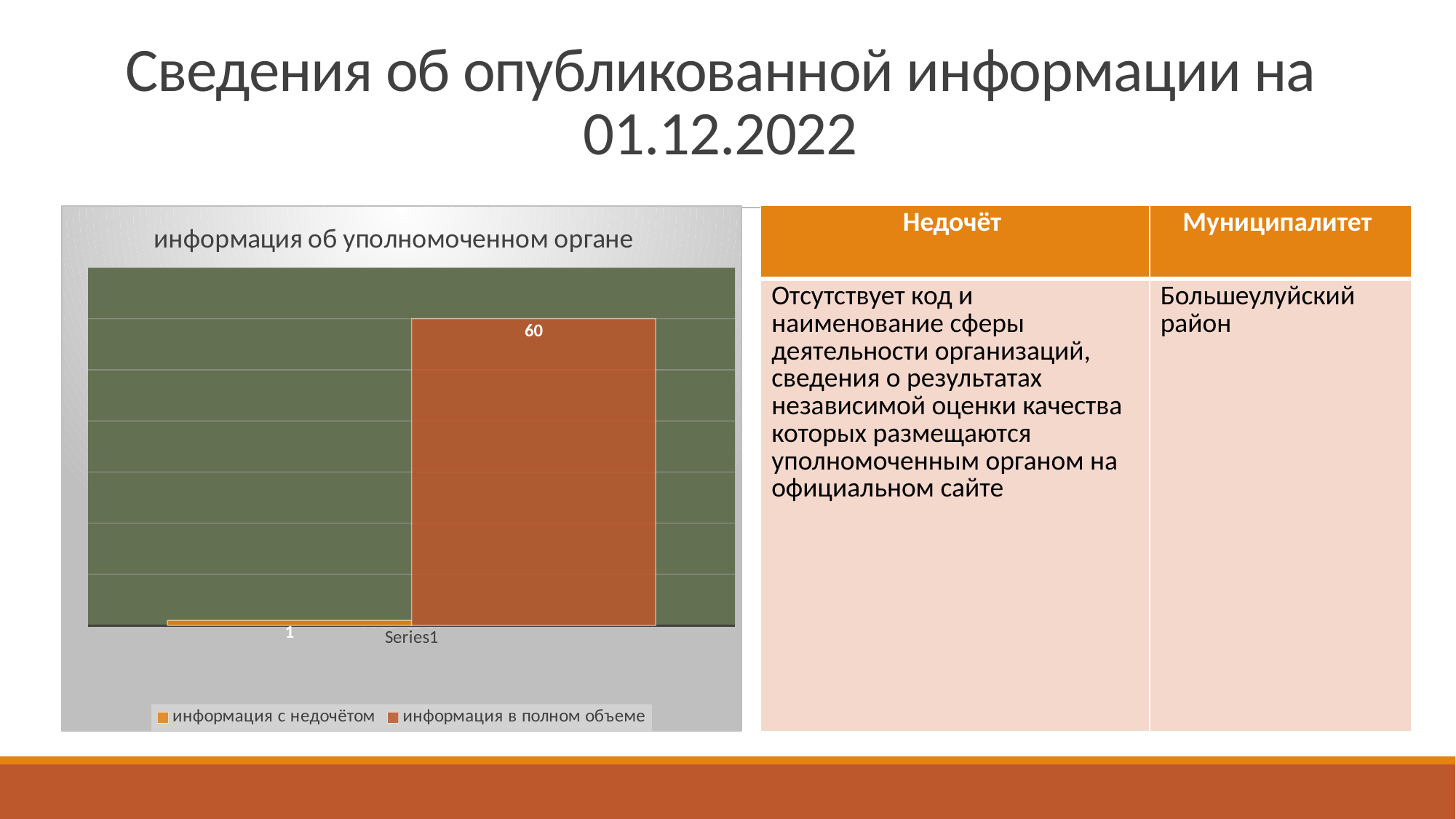

# Сведения об опубликованной информации на 01.12.2022

### Chart: информация об уполномоченном органе

| Category | информация с недочётом | информация в полном объеме |
|---|---|---|
|  | 1.0 | 60.0 |
| Недочёт | Муниципалитет |
| --- | --- |
| Отсутствует код и наименование сферы деятельности организаций, сведения о результатах независимой оценки качества которых размещаются уполномоченным органом на официальном сайте | Большеулуйский район |